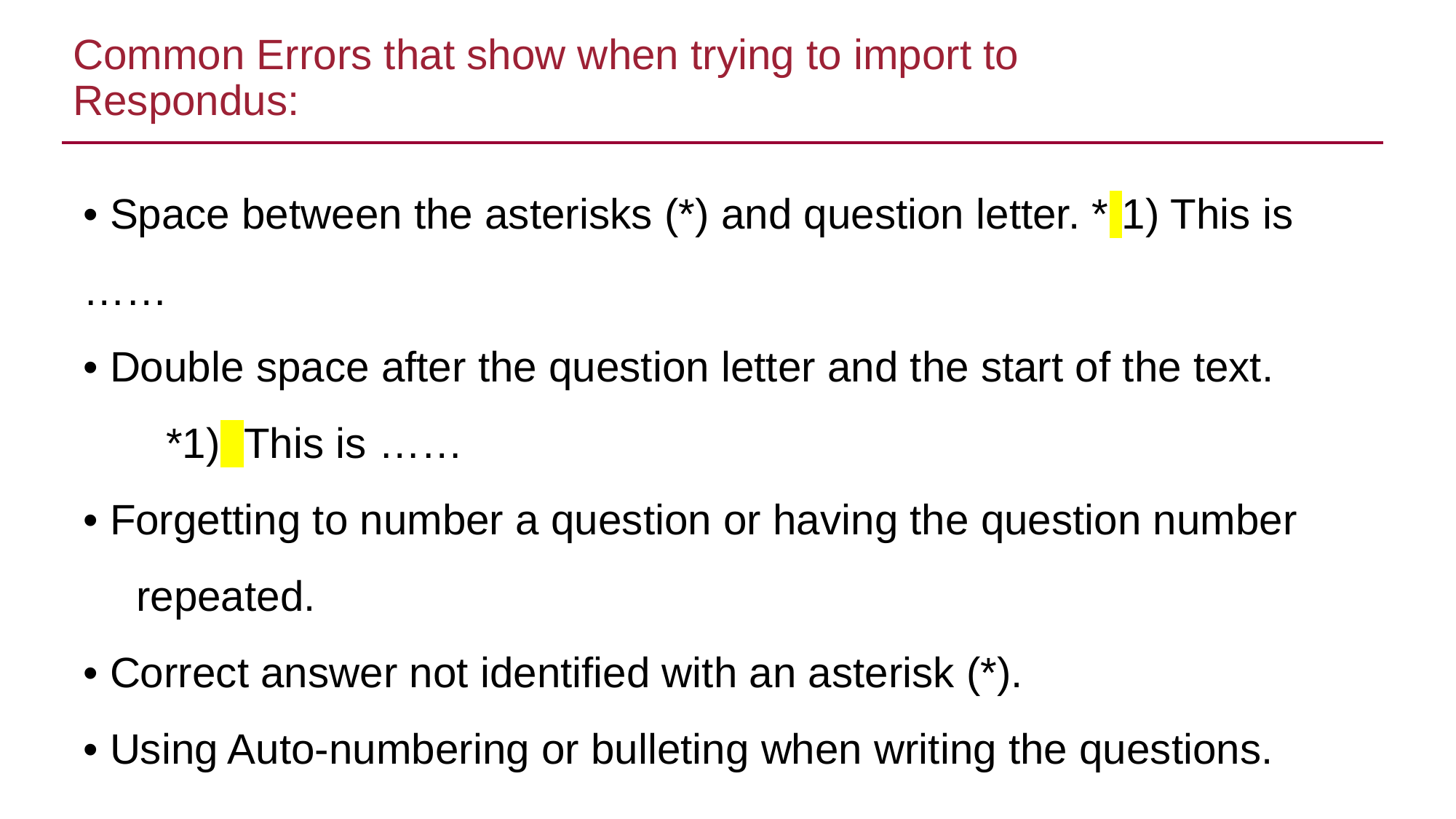

# Common Errors that show when trying to import to Respondus:
• Space between the asterisks (*) and question letter. * 1) This is ……
• Double space after the question letter and the start of the text.
       *1)  This is ……
• Forgetting to number a question or having the question number repeated.
• Correct answer not identified with an asterisk (*).
• Using Auto-numbering or bulleting when writing the questions.